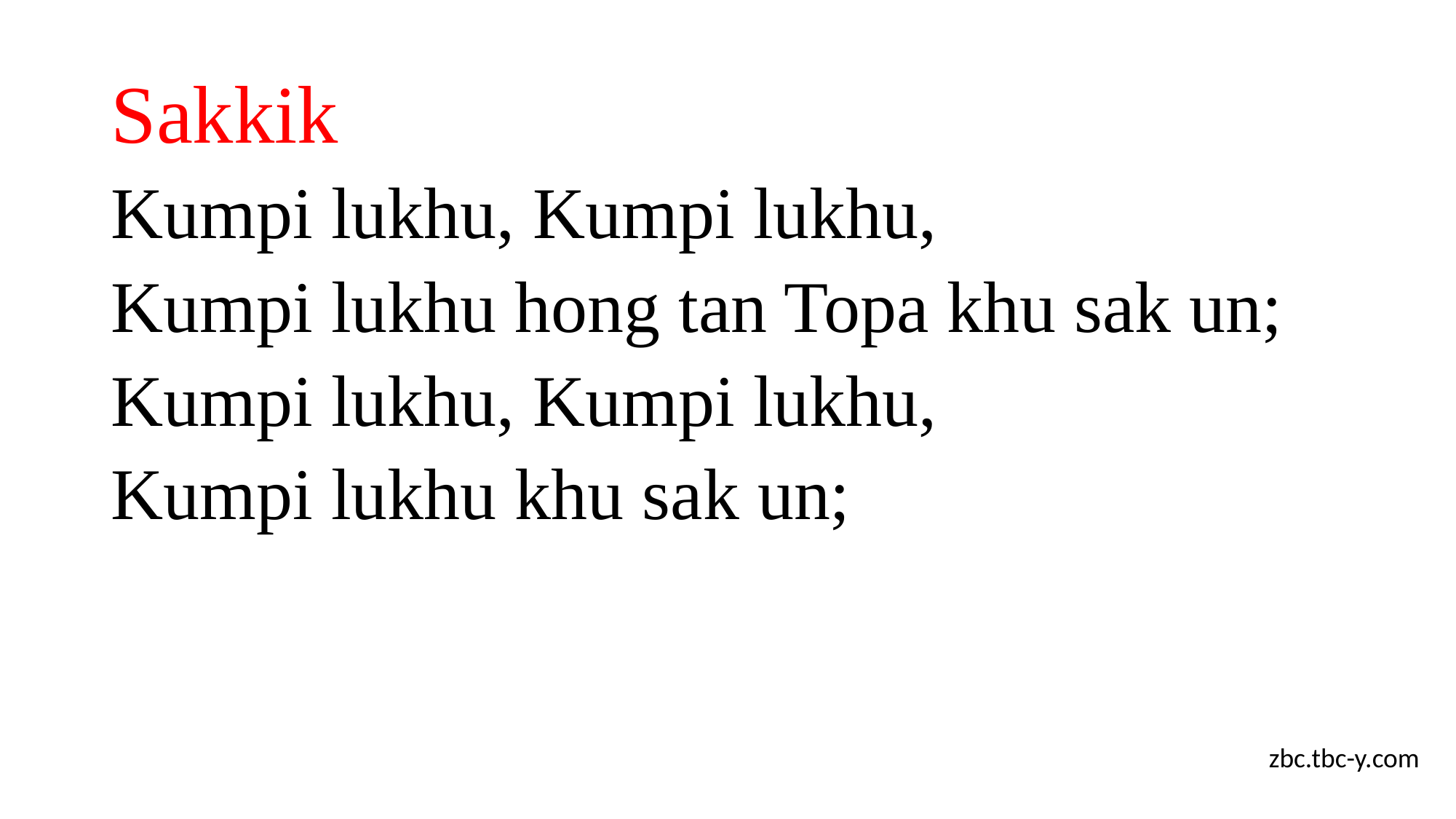

# Sakkik
Kumpi lukhu, Kumpi lukhu,
Kumpi lukhu hong tan Topa khu sak un;
Kumpi lukhu, Kumpi lukhu,
Kumpi lukhu khu sak un;

zbc.tbc-y.com